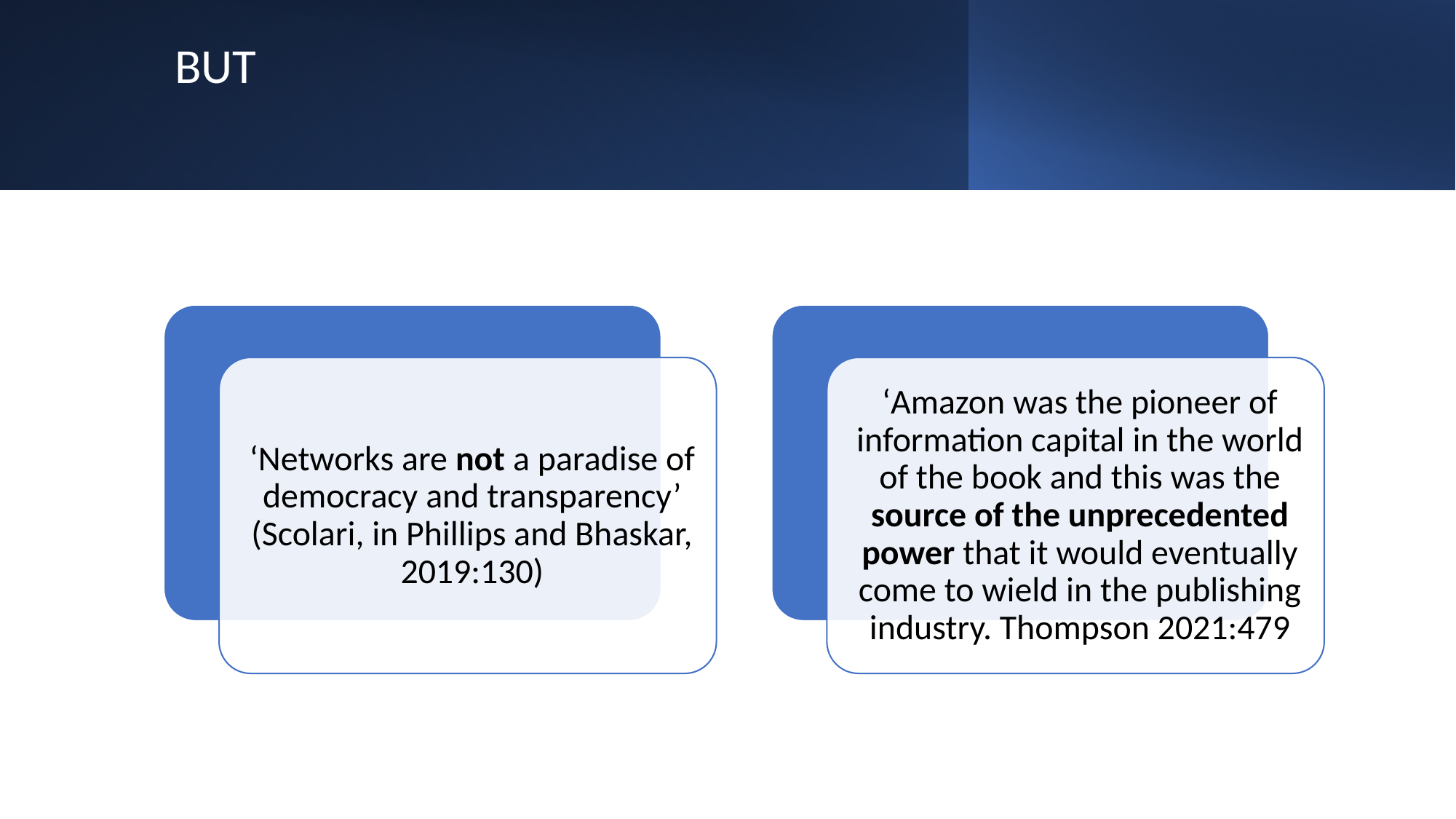

# BUT
‘Networks are not a paradise of democracy and transparency’ (Scolari, in Phillips and Bhaskar, 2019:130)
‘Amazon was the pioneer of information capital in the world of the book and this was the source of the unprecedented power that it would eventually come to wield in the publishing industry. Thompson 2021:479